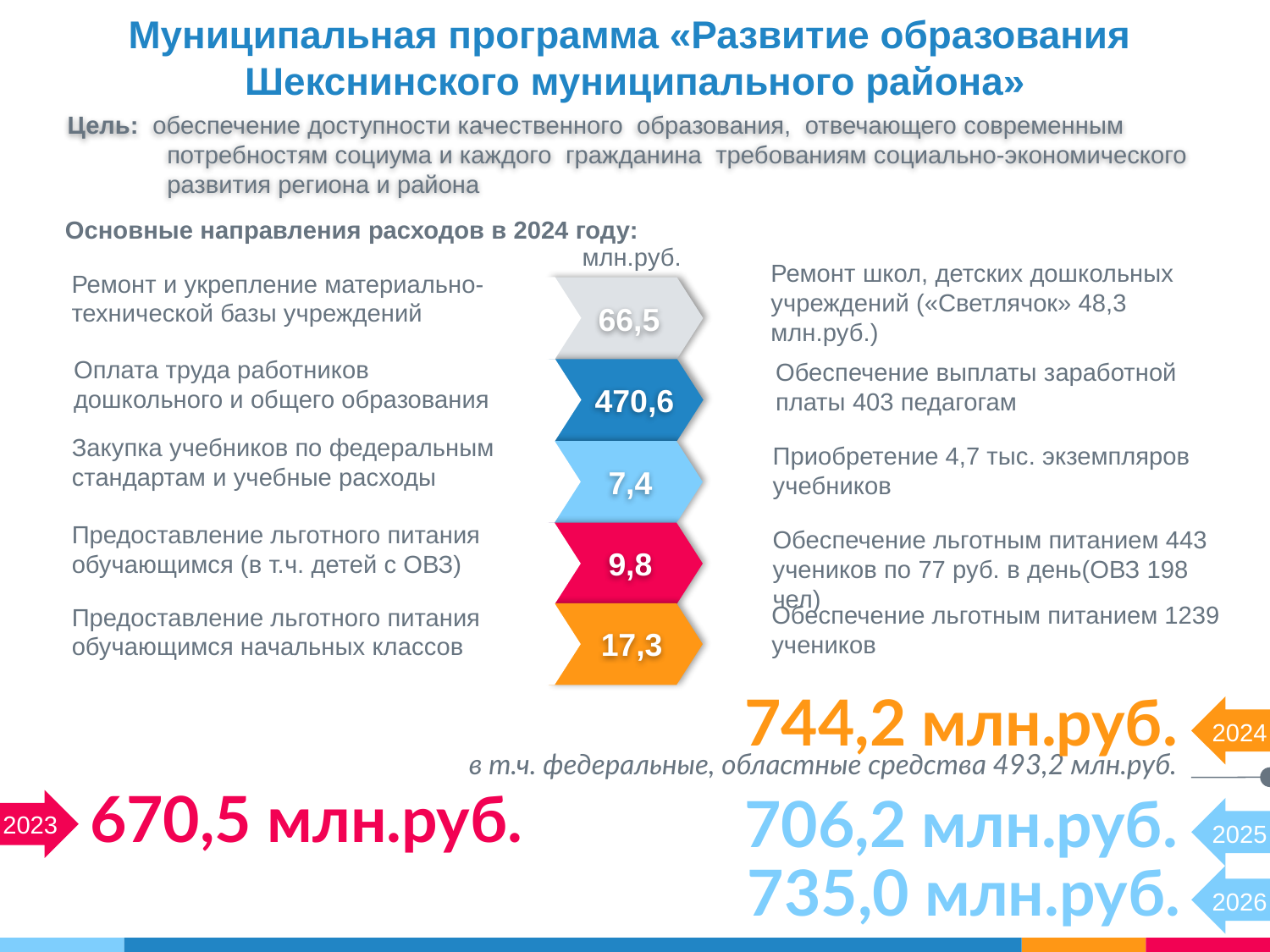

Муниципальная программа «Развитие образования  Шекснинского муниципального района»
Цель:  обеспечение доступности качественного  образования,  отвечающего современным потребностям социума и каждого  гражданина  требованиям социально-экономического развития региона и района
Основные направления расходов в 2024 году:
млн.руб.
Ремонт школ, детских дошкольных учреждений («Светлячок» 48,3 млн.руб.)
Ремонт и укрепление материально-технической базы учреждений

66,5

Оплата труда работников дошкольного и общего образования
Обеспечение выплаты заработной платы 403 педагогам
470,6

Закупка учебников по федеральным стандартам и учебные расходы
Приобретение 4,7 тыс. экземпляров учебников

7,4
Предоставление льготного питания обучающимся (в т.ч. детей с ОВЗ)
Обеспечение льготным питанием 443 учеников по 77 руб. в день(ОВЗ 198 чел)
9,8

Обеспечение льготным питанием 1239 учеников
Предоставление льготного питания обучающимся начальных классов
17,3

744,2 млн.руб.

2024
в т.ч. федеральные, областные средства 493,2 млн.руб.
670,5 млн.руб.

706,2 млн.руб.

2023
2025
735,0 млн.руб.

2026